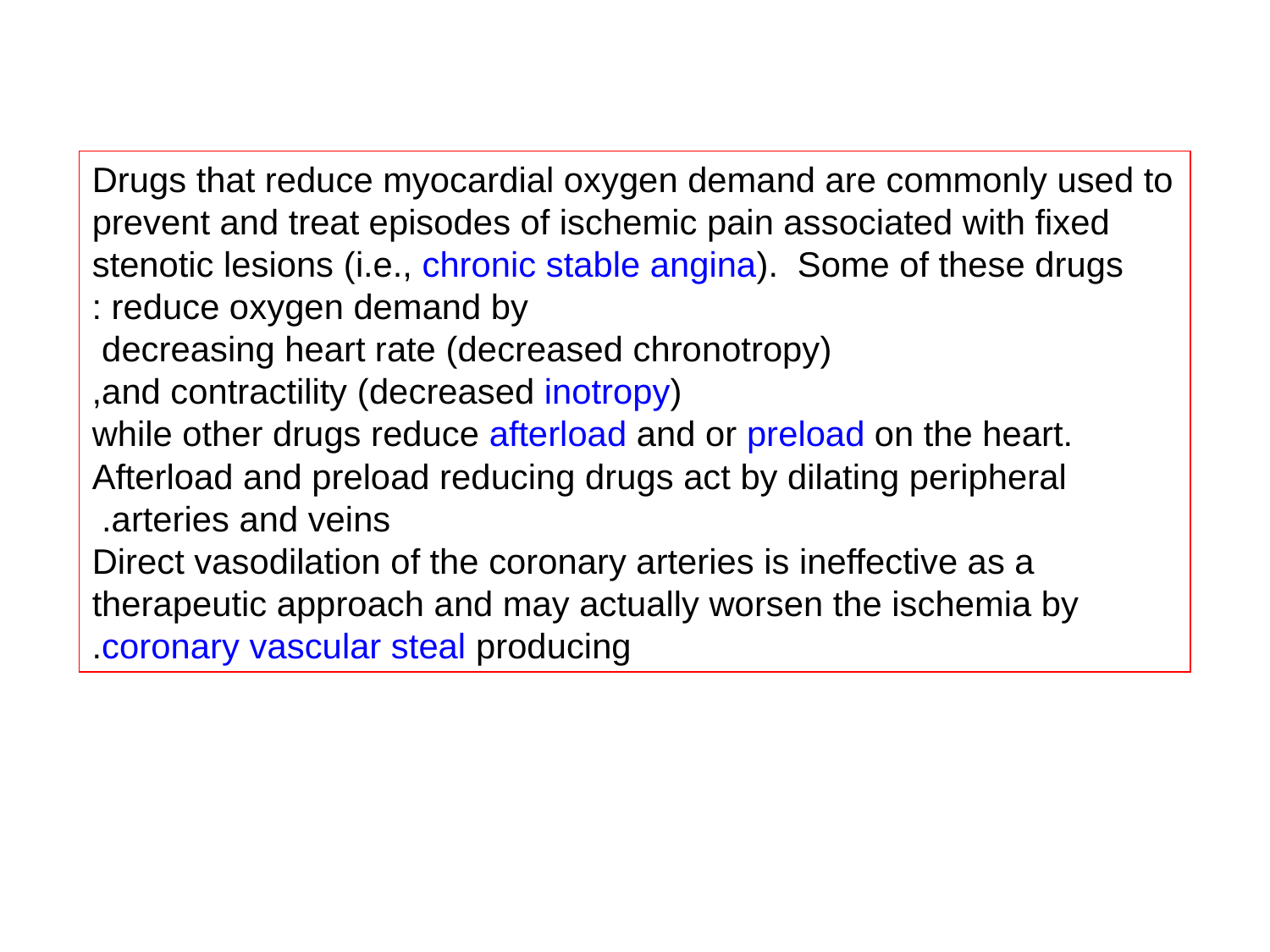

Drugs that reduce myocardial oxygen demand are commonly used to prevent and treat episodes of ischemic pain associated with fixed stenotic lesions (i.e., chronic stable angina).  Some of these drugs reduce oxygen demand by :
 decreasing heart rate (decreased chronotropy)
and contractility (decreased inotropy),
 while other drugs reduce afterload and or preload on the heart. Afterload and preload reducing drugs act by dilating peripheral arteries and veins.
Direct vasodilation of the coronary arteries is ineffective as a therapeutic approach and may actually worsen the ischemia by producing coronary vascular steal.